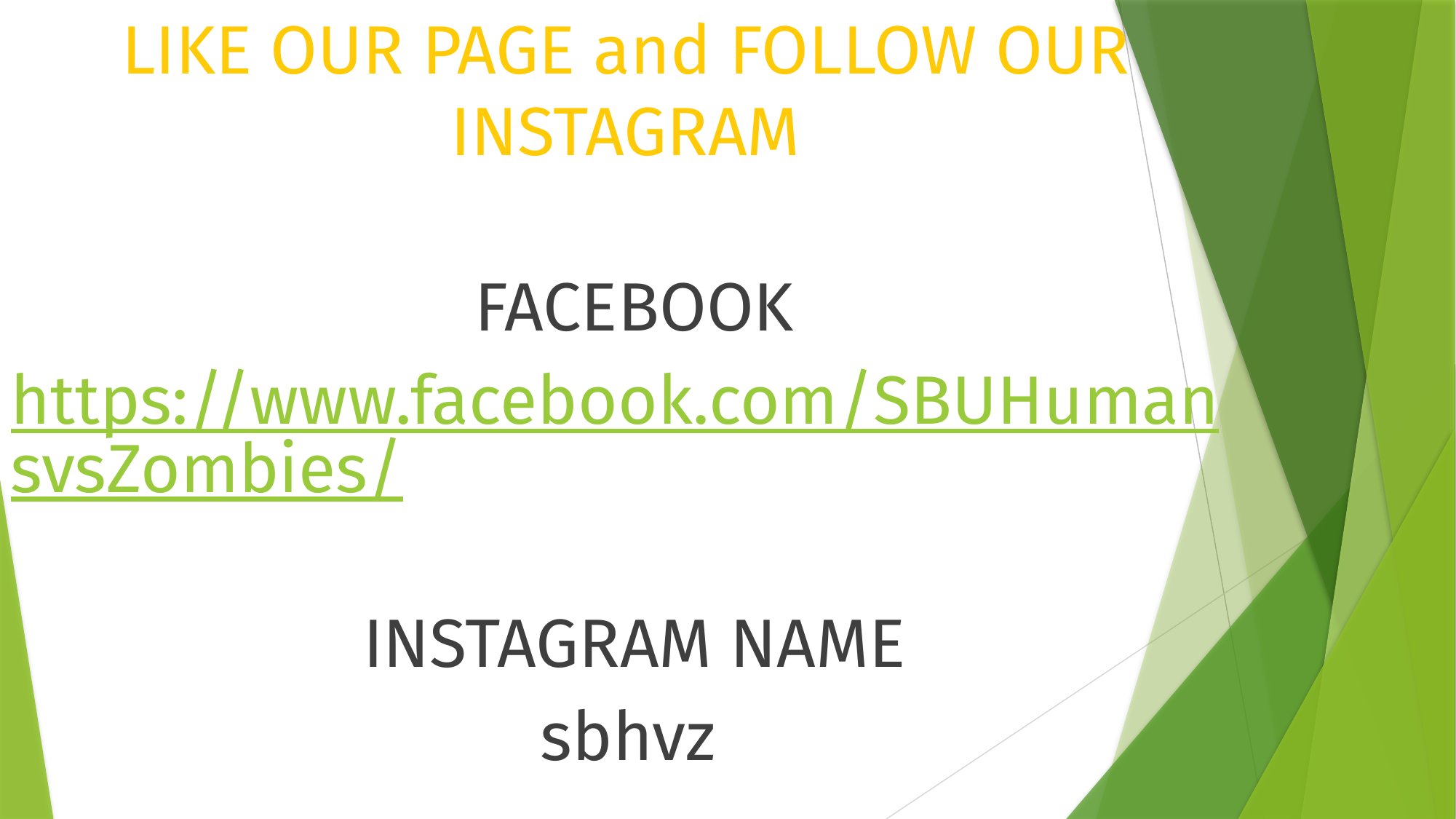

LIKE OUR PAGE and FOLLOW OUR INSTAGRAM
FACEBOOK
https://www.facebook.com/SBUHumansvsZombies/
INSTAGRAM NAME
sbhvz